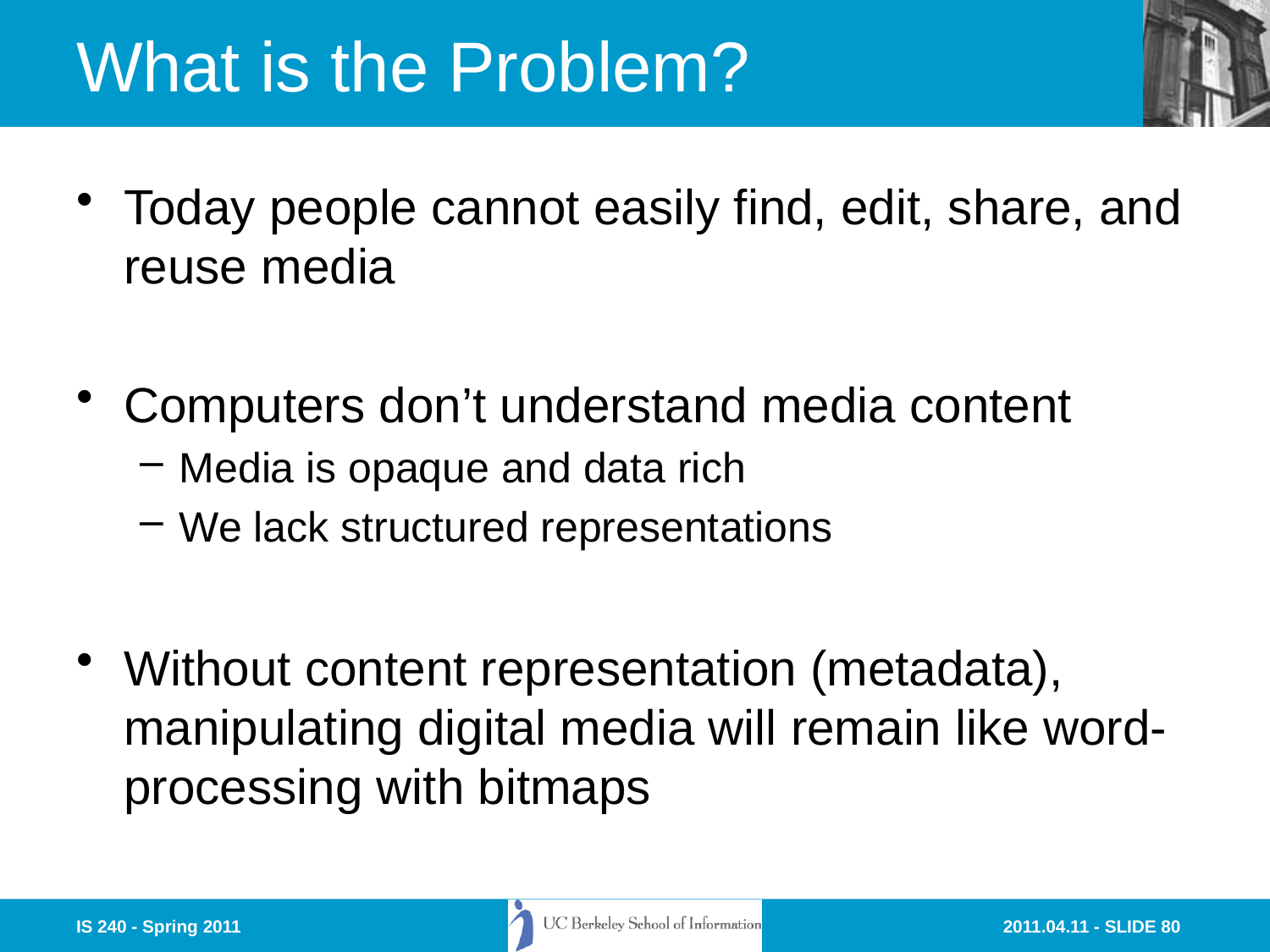

# What is the Problem?
Today people cannot easily find, edit, share, and reuse media

Computers don’t understand media content
Media is opaque and data rich
We lack structured representations

Without content representation (metadata), manipulating digital media will remain like word-processing with bitmaps
IS 240 - Spring 2011